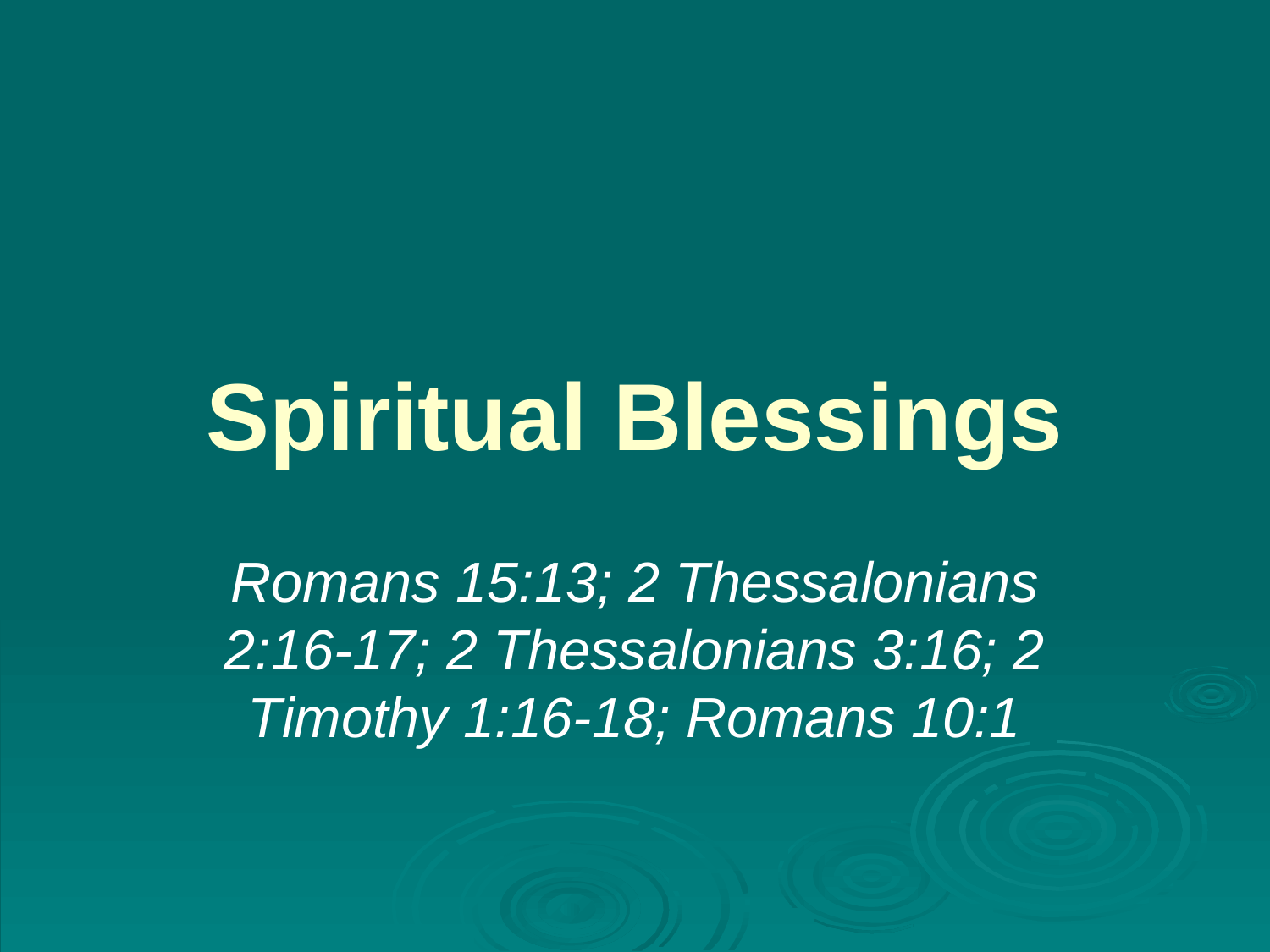

# Spiritual Blessings
Romans 15:13; 2 Thessalonians 2:16-17; 2 Thessalonians 3:16; 2 Timothy 1:16-18; Romans 10:1